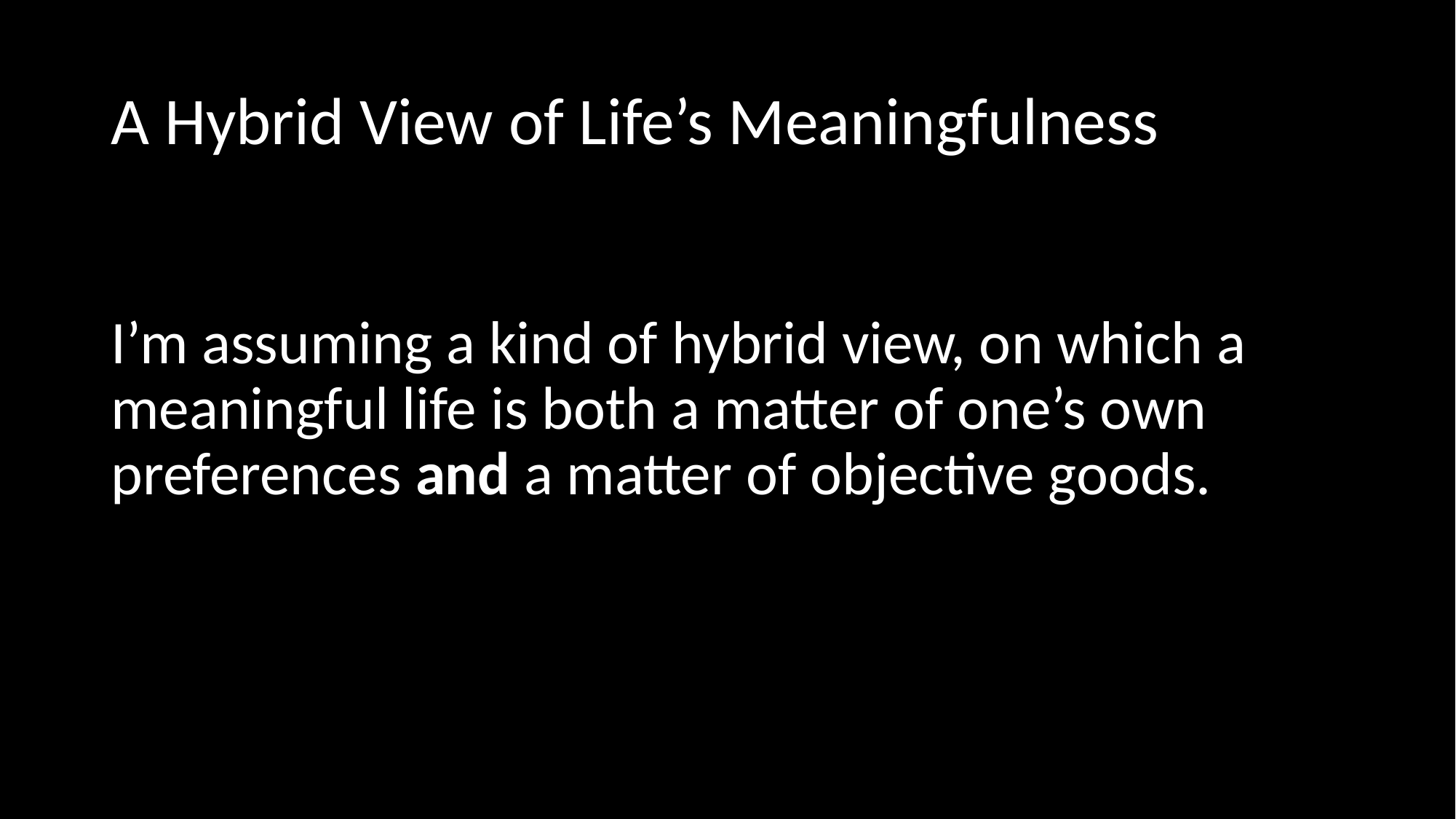

# A Hybrid View of Life’s Meaningfulness

I’m assuming a kind of hybrid view, on which a meaningful life is both a matter of one’s own preferences and a matter of objective goods.